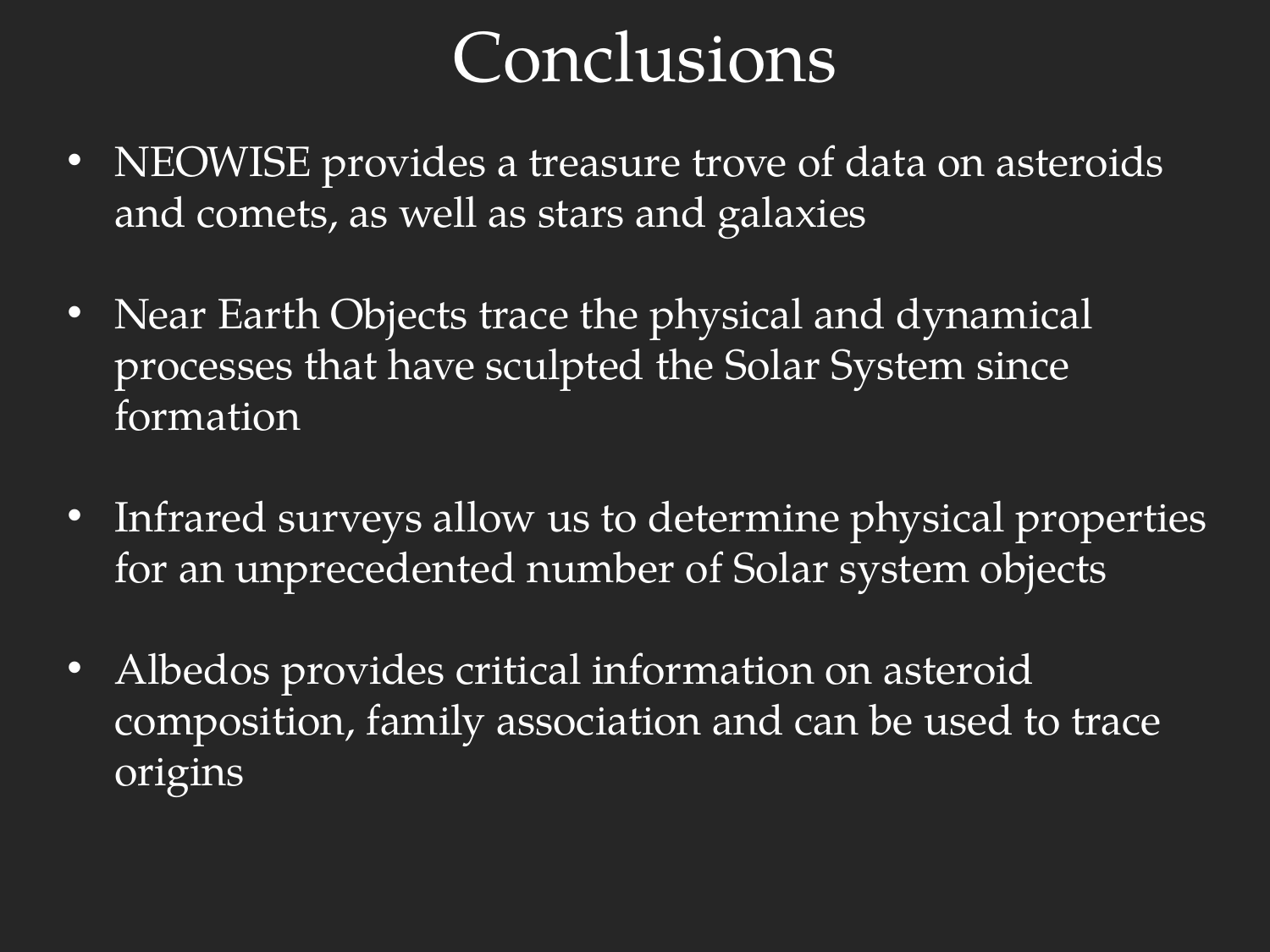

Conclusions
NEOWISE provides a treasure trove of data on asteroids and comets, as well as stars and galaxies

Near Earth Objects trace the physical and dynamical processes that have sculpted the Solar System since formation

Infrared surveys allow us to determine physical properties for an unprecedented number of Solar system objects

Albedos provides critical information on asteroid composition, family association and can be used to trace origins